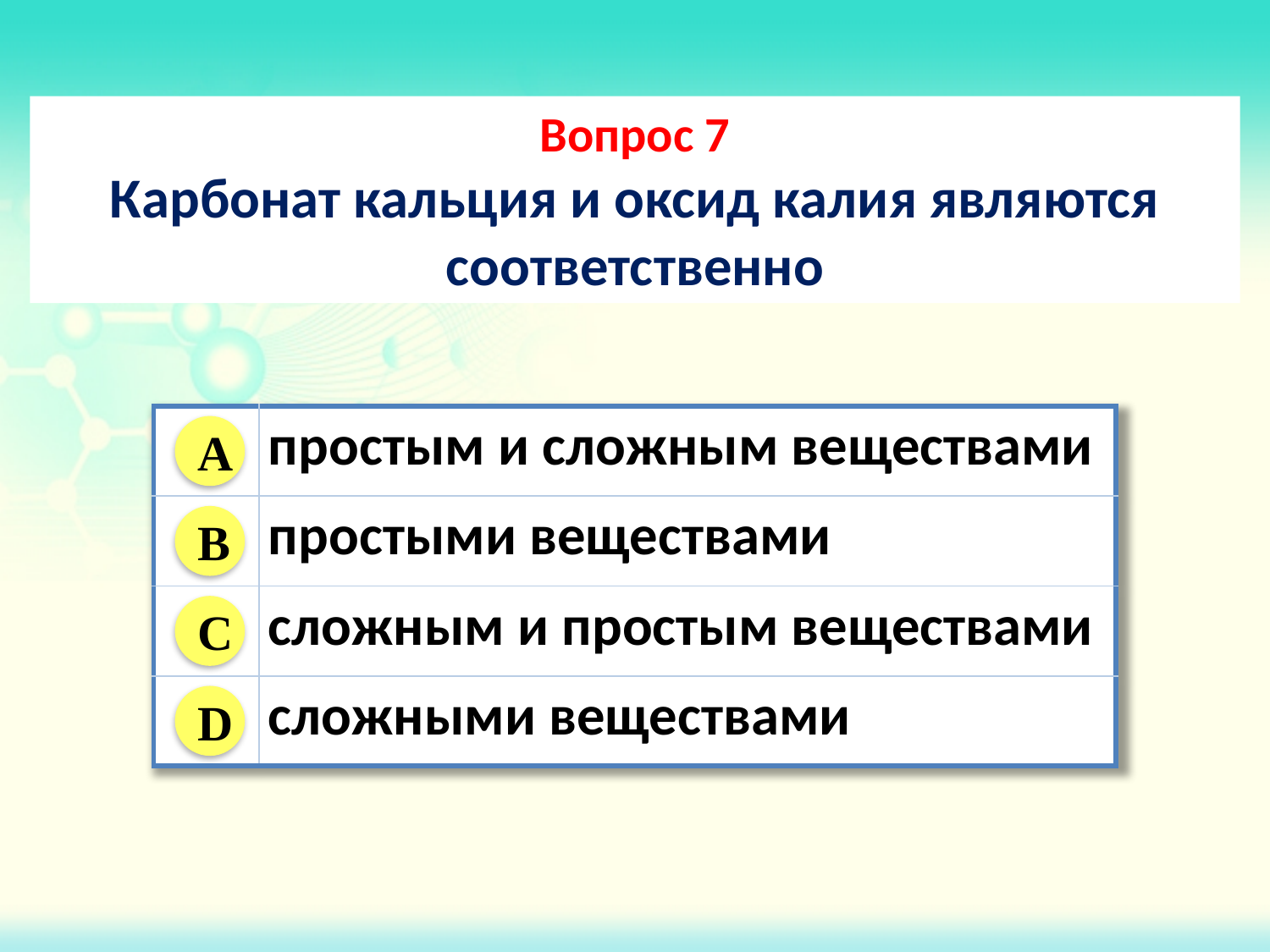

Вопрос 7
Карбонат кальция и оксид калия являются соответственно
|  | простым и сложным веществами |
| --- | --- |
|  | простыми веществами |
|  | сложным и простым веществами |
|  | сложными веществами |
A
B
C
D